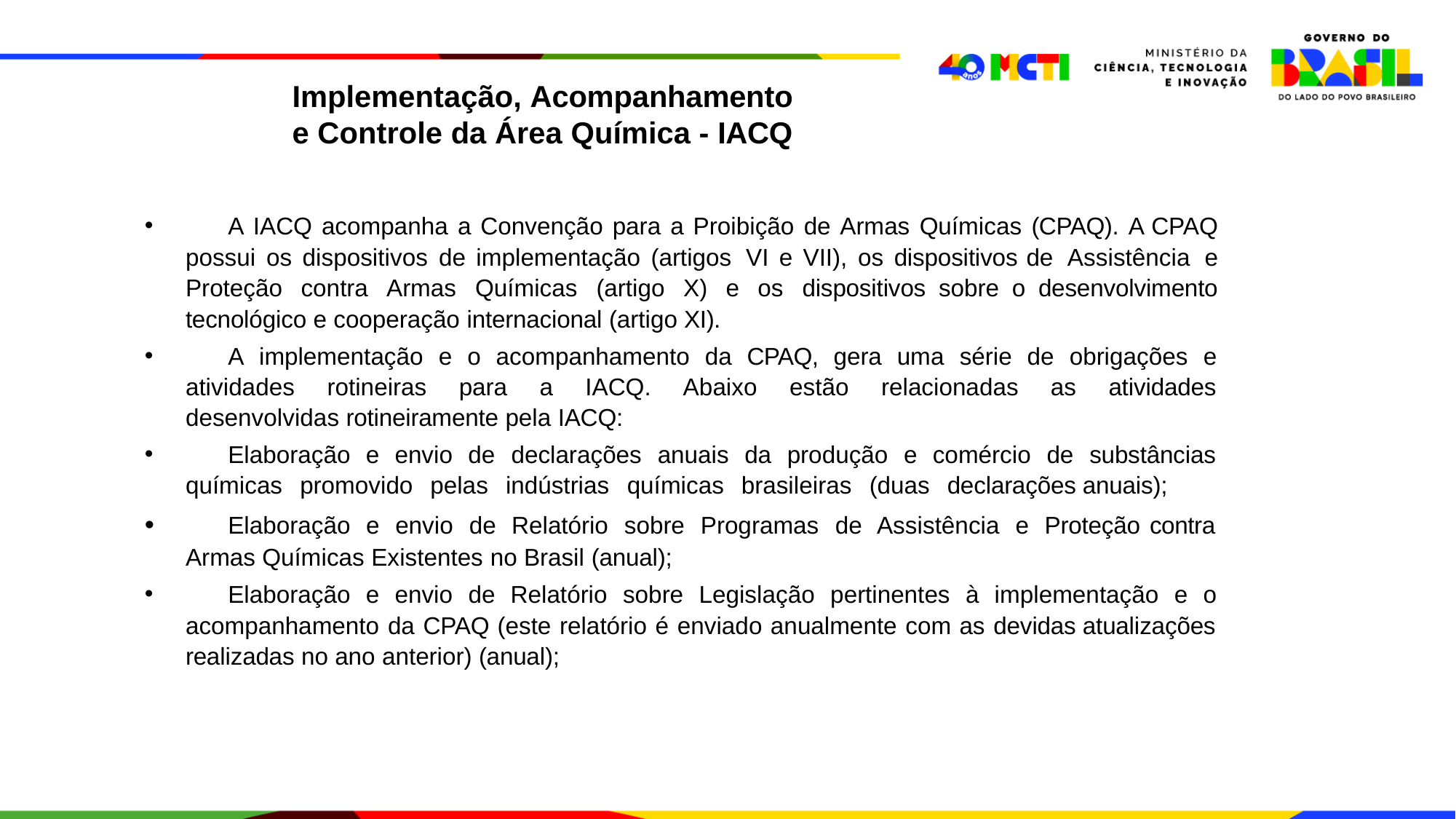

Implementação, Acompanhamento
e Controle da Área Química - IACQ
	A IACQ acompanha a Convenção para a Proibição de Armas Químicas (CPAQ). A CPAQ possui os dispositivos de implementação (artigos VI e VII), os dispositivos de Assistência e Proteção contra Armas Químicas (artigo X) e os dispositivos sobre o desenvolvimento tecnológico e cooperação internacional (artigo XI).
	A implementação e o acompanhamento da CPAQ, gera uma série de obrigações e atividades  rotineiras  para  a  IACQ.  Abaixo  estão  relacionadas  as  atividades desenvolvidas rotineiramente pela IACQ:
	Elaboração e envio de declarações anuais da produção e comércio de substâncias químicas  promovido  pelas  indústrias  químicas  brasileiras  (duas  declarações anuais);
	Elaboração e envio de Relatório sobre Programas de Assistência e Proteção contra Armas Químicas Existentes no Brasil (anual);
	Elaboração e envio de Relatório sobre Legislação pertinentes à implementação e o acompanhamento da CPAQ (este relatório é enviado anualmente com as devidas atualizações realizadas no ano anterior) (anual);